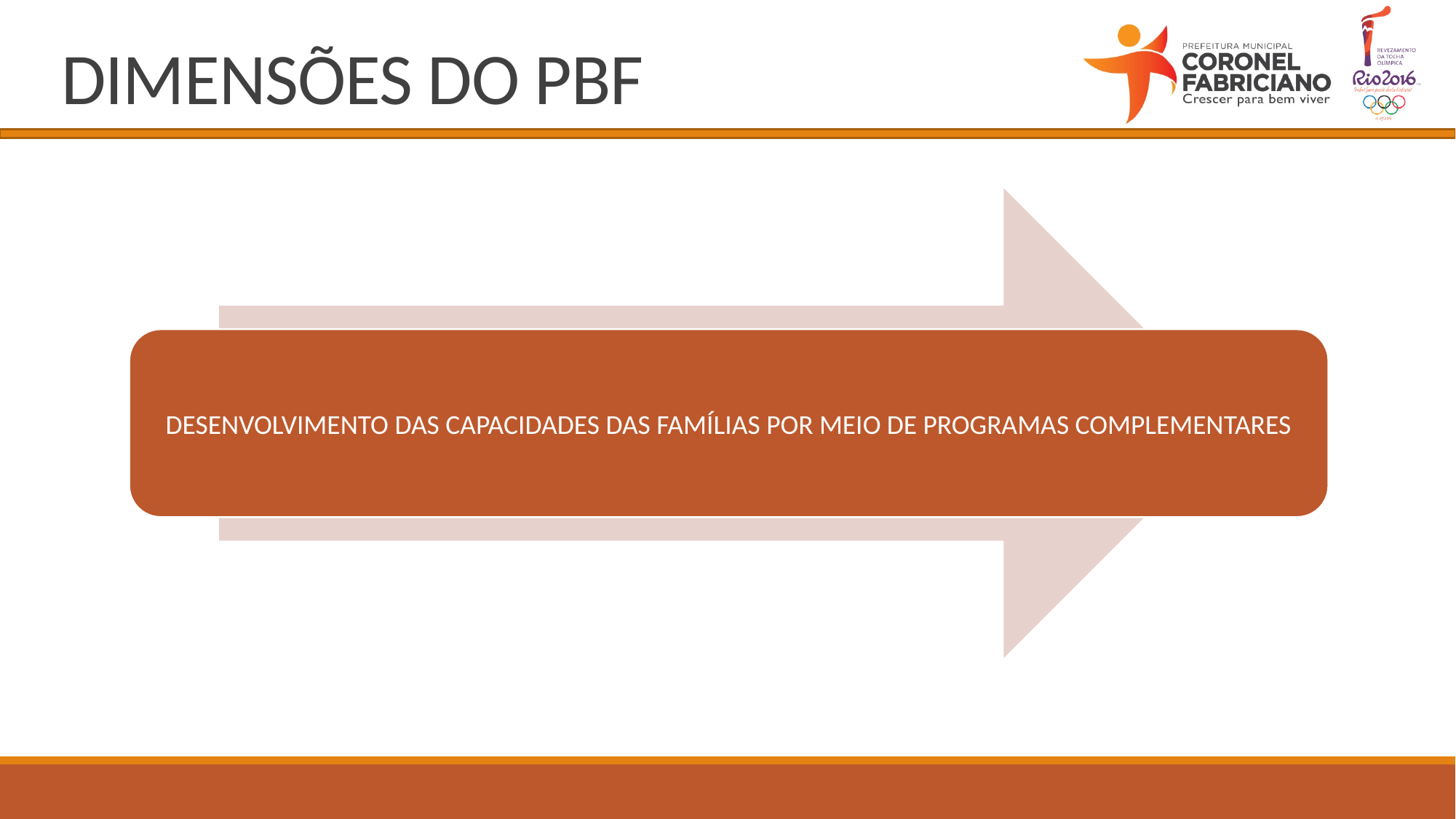

# DIMENSÕES DO PBF
DESENVOLVIMENTO DAS CAPACIDADES DAS FAMÍLIAS POR MEIO DE PROGRAMAS COMPLEMENTARES